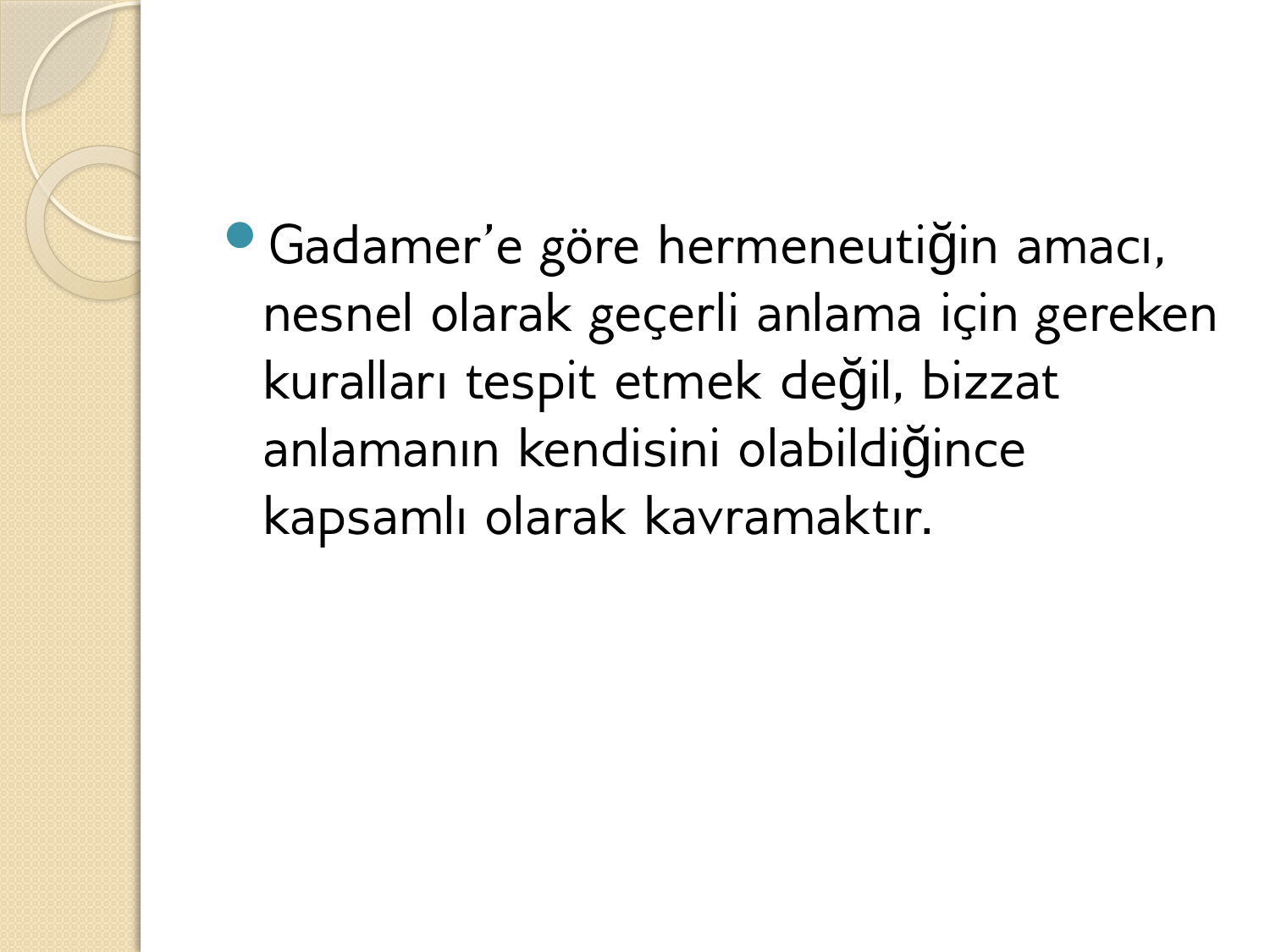

#
Gadamer’e göre hermeneutiğin amacı, nesnel olarak geçerli anlama için gereken kuralları tespit etmek değil, bizzat anlamanın kendisini olabildiğince kapsamlı olarak kavramaktır.